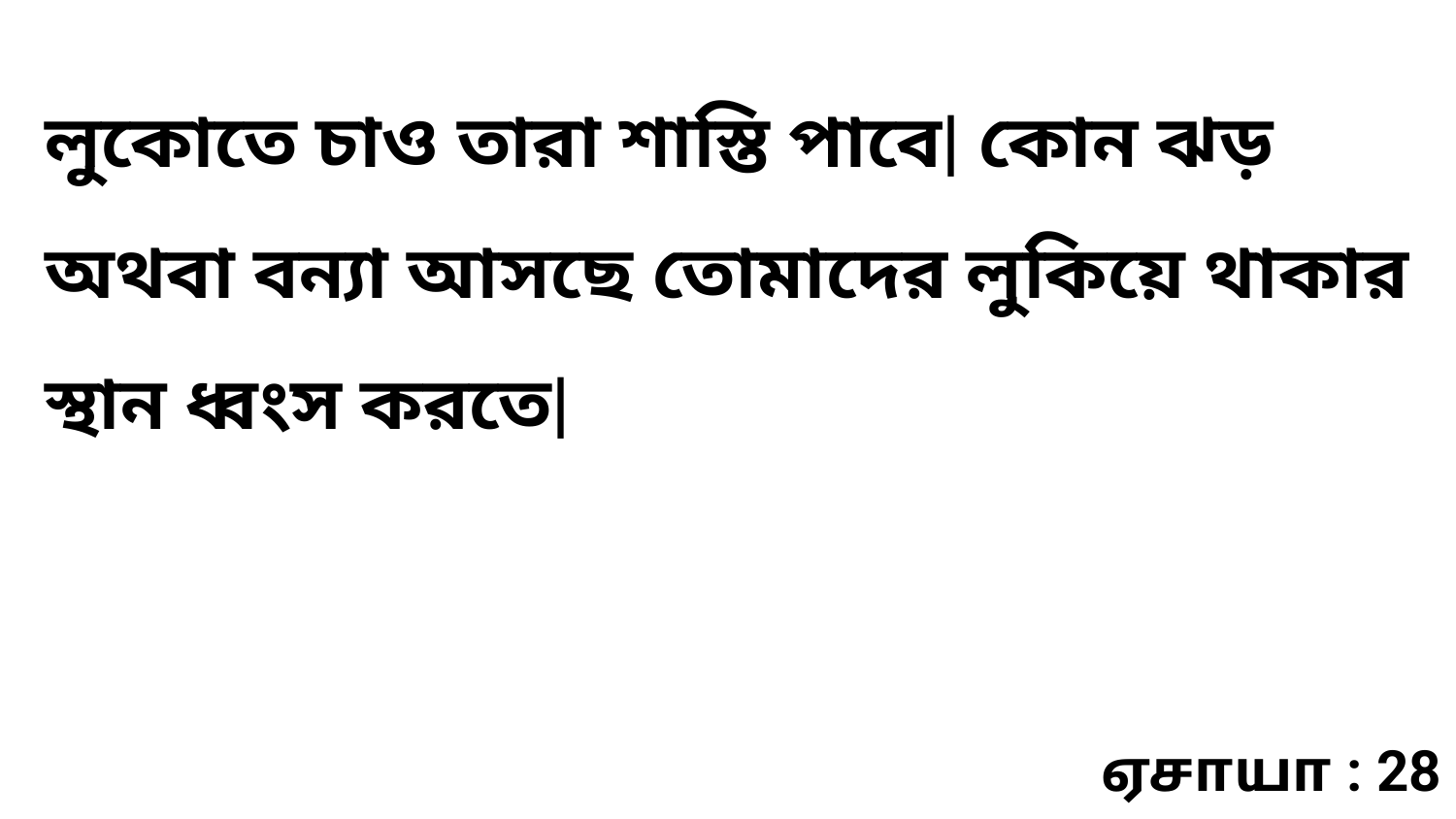

লুকোতে চাও তারা শাস্তি পাবে| কোন ঝড় অথবা বন্যা আসছে তোমাদের লুকিয়ে থাকার স্থান ধ্বংস করতে|
ஏசாயா : 28